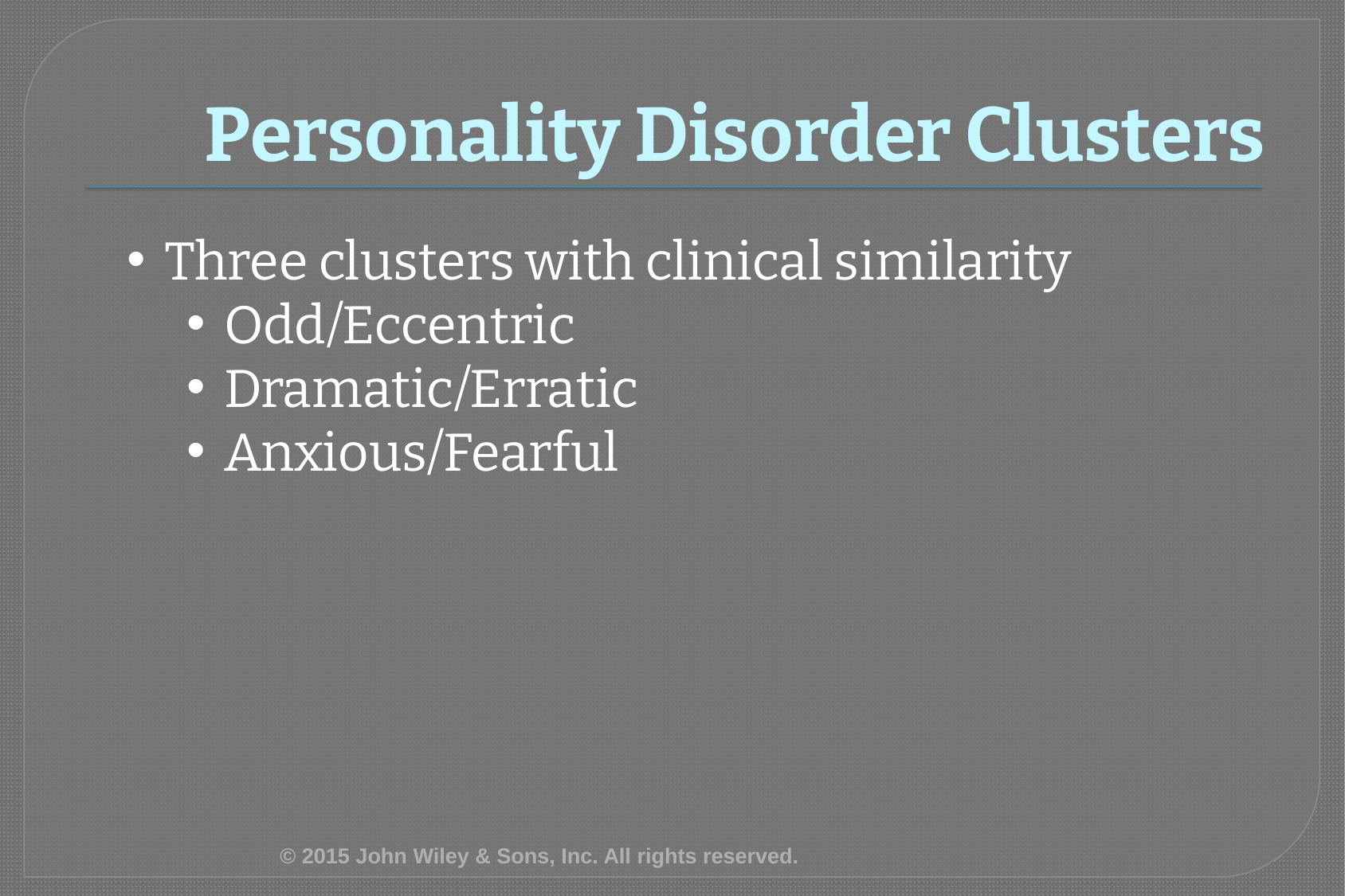

# Personality Disorder Clusters
Three clusters with clinical similarity
Odd/Eccentric
Dramatic/Erratic
Anxious/Fearful
© 2015 John Wiley & Sons, Inc. All rights reserved.